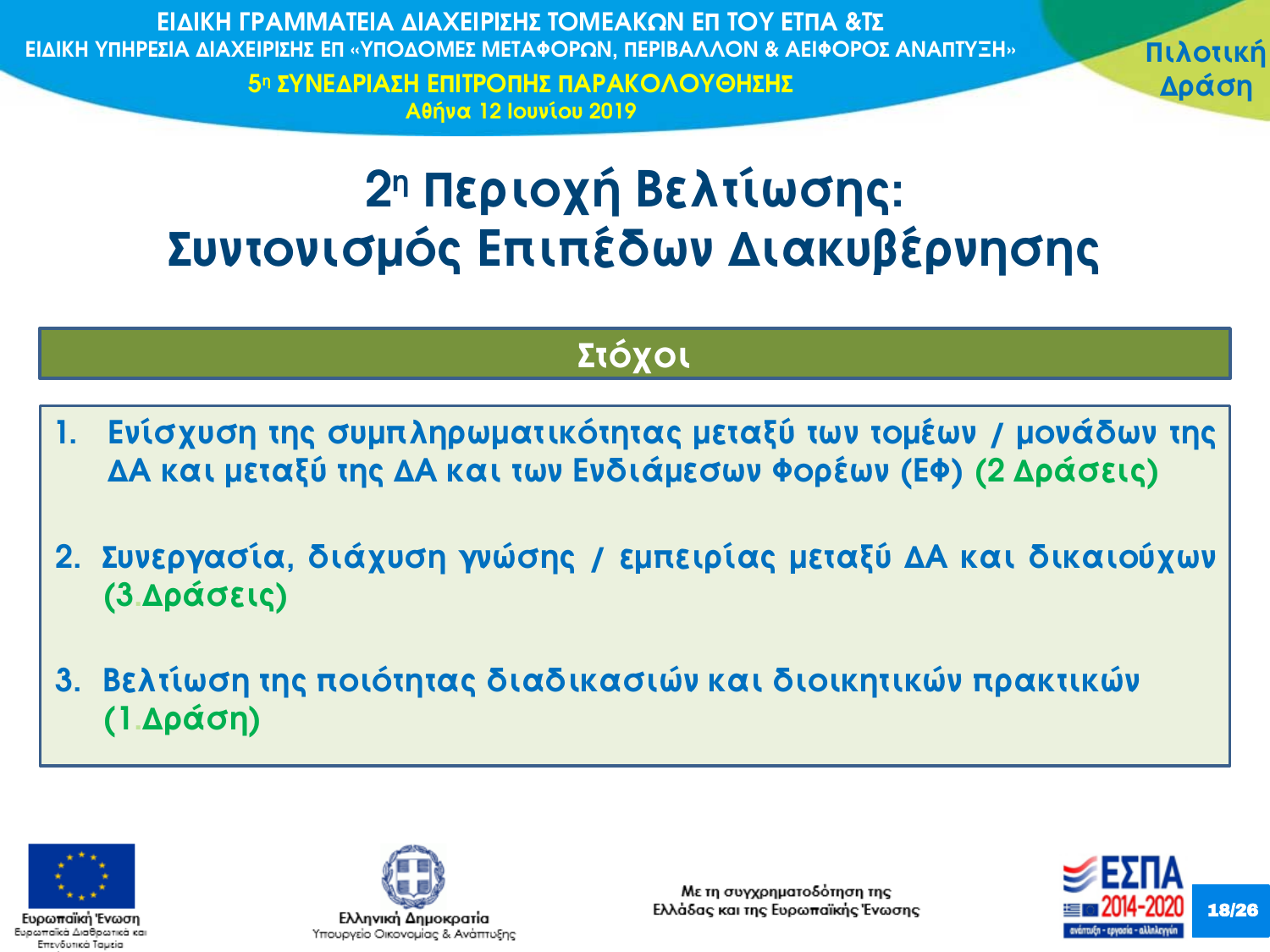

2η Περιοχή Βελτίωσης:
Συντονισμός Επιπέδων Διακυβέρνησης

Στόχοι
Ενίσχυση της συμπληρωματικότητας μεταξύ των τομέων / μονάδων της ΔΑ και μεταξύ της ΔΑ και των Ενδιάμεσων Φορέων (ΕΦ) (2 Δράσεις)
Συνεργασία, διάχυση γνώσης / εμπειρίας μεταξύ ΔΑ και δικαιούχων (3.Δράσεις)
Βελτίωση της ποιότητας διαδικασιών και διοικητικών πρακτικών (1.Δράση)

18/26